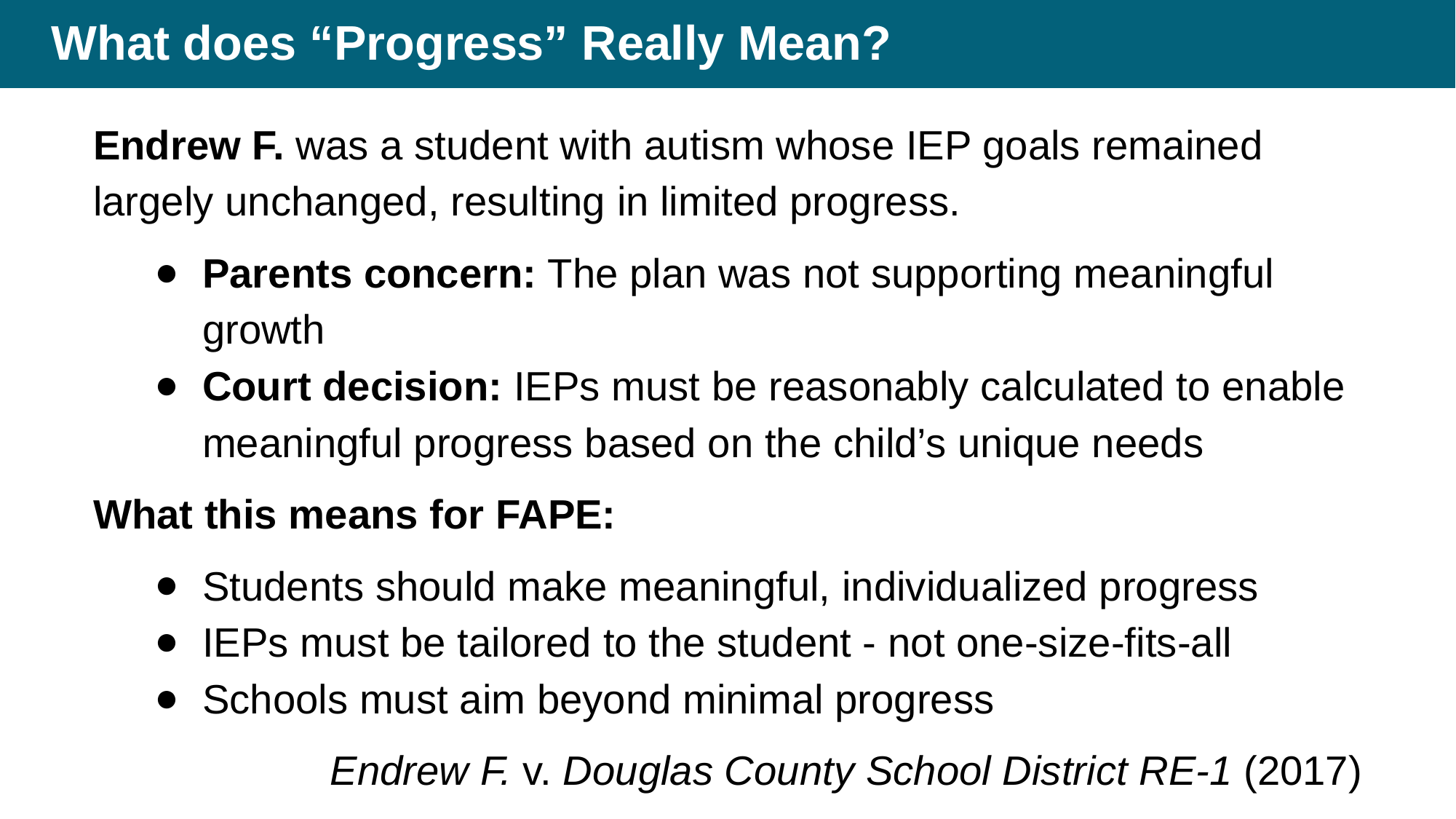

# What does “Progress” Really Mean?
Endrew F. was a student with autism whose IEP goals remained largely unchanged, resulting in limited progress.
Parents concern: The plan was not supporting meaningful growth
Court decision: IEPs must be reasonably calculated to enable meaningful progress based on the child’s unique needs
What this means for FAPE:
Students should make meaningful, individualized progress
IEPs must be tailored to the student - not one-size-fits-all
Schools must aim beyond minimal progress
Endrew F. v. Douglas County School District RE-1 (2017)